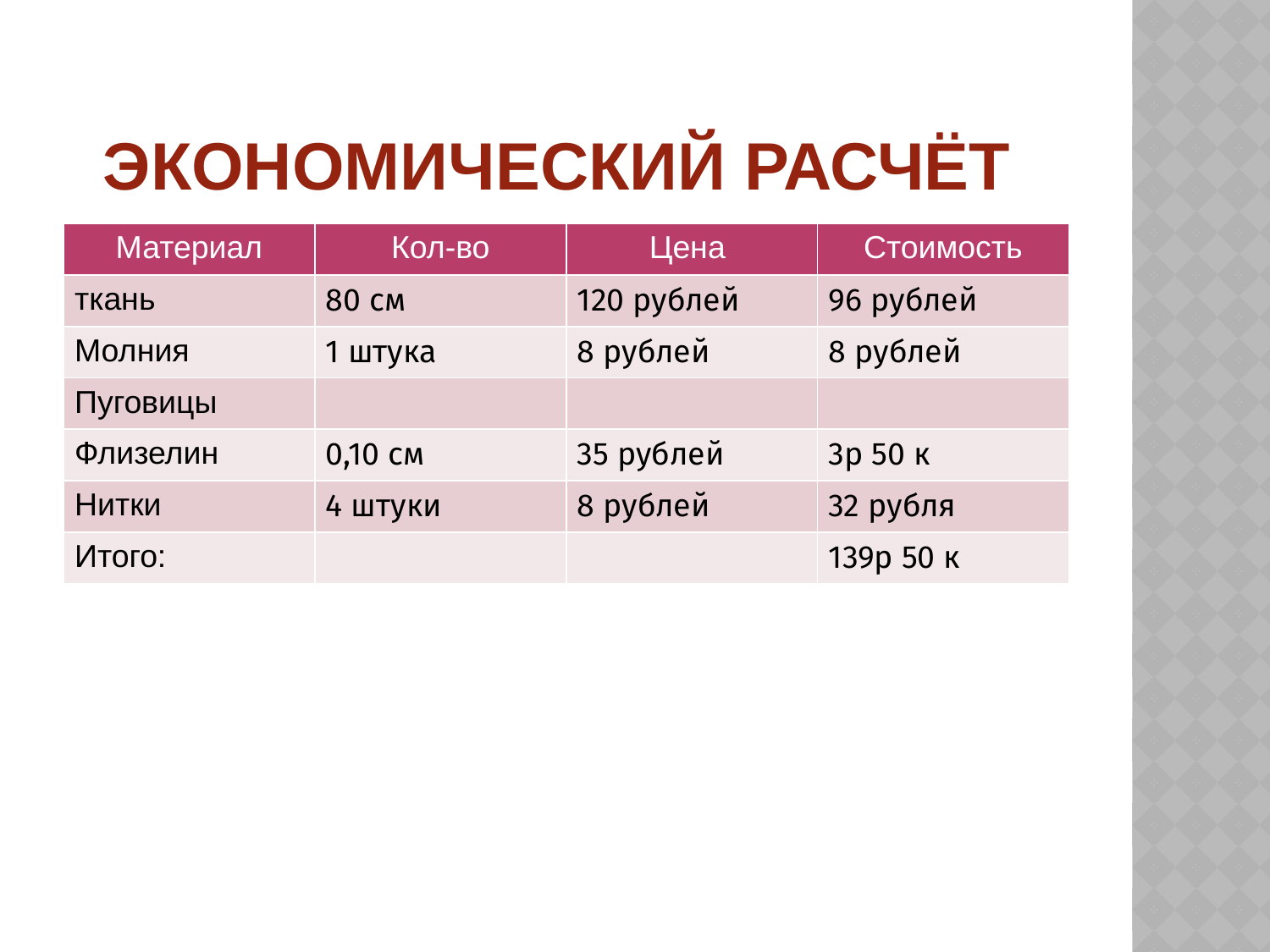

# Экономический расчёт
| Материал | Кол-во | Цена | Стоимость |
| --- | --- | --- | --- |
| ткань | 80 см | 120 рублей | 96 рублей |
| Молния | 1 штука | 8 рублей | 8 рублей |
| Пуговицы |  |  |  |
| Флизелин | 0,10 см | 35 рублей | 3р 50 к |
| Нитки | 4 штуки | 8 рублей | 32 рубля |
| Итого: |  |  | 139р 50 к |